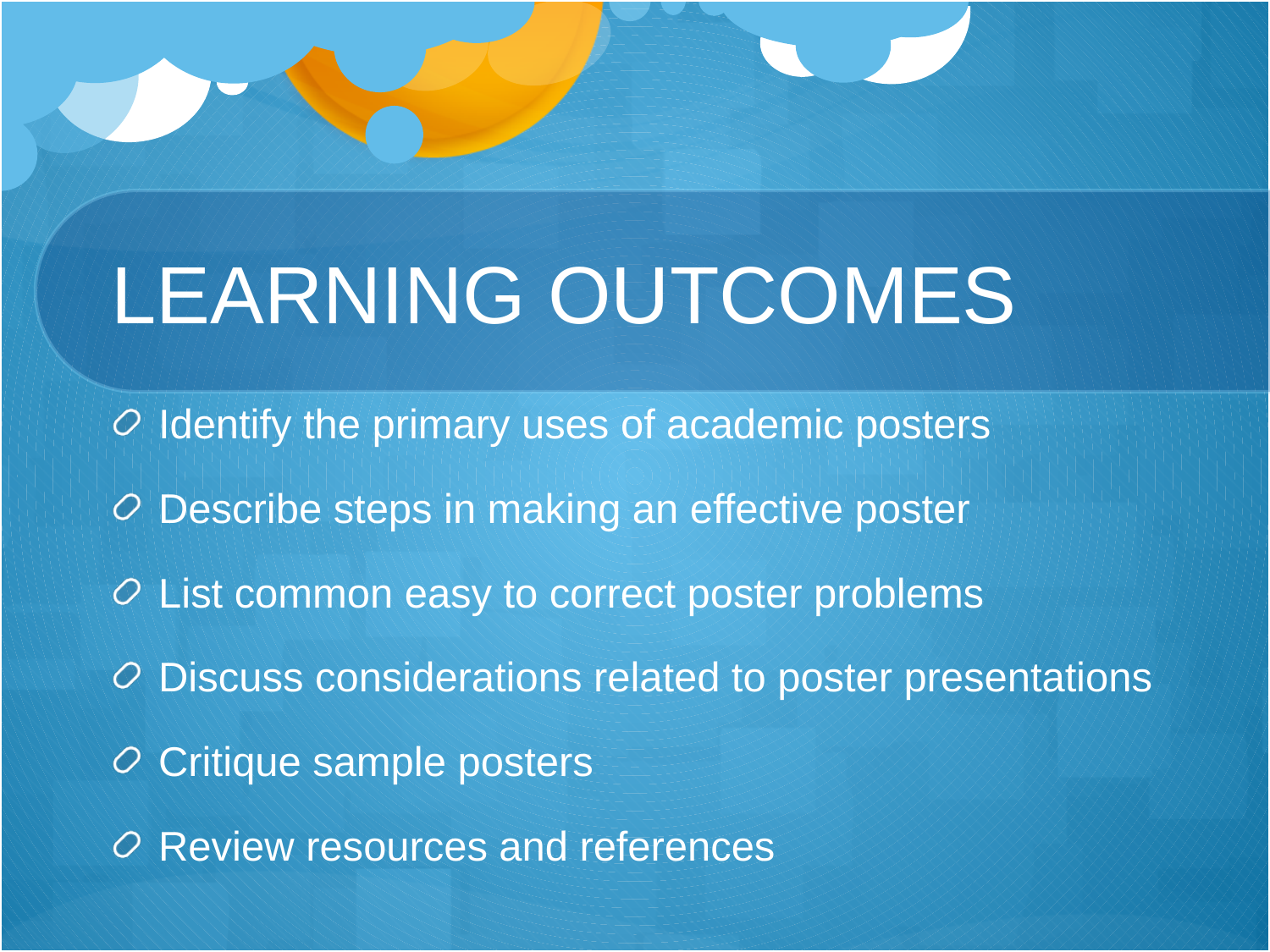

# LEARNING OUTCOMES
Identify the primary uses of academic posters
Describe steps in making an effective poster
List common easy to correct poster problems
Discuss considerations related to poster presentations
Critique sample posters
Review resources and references